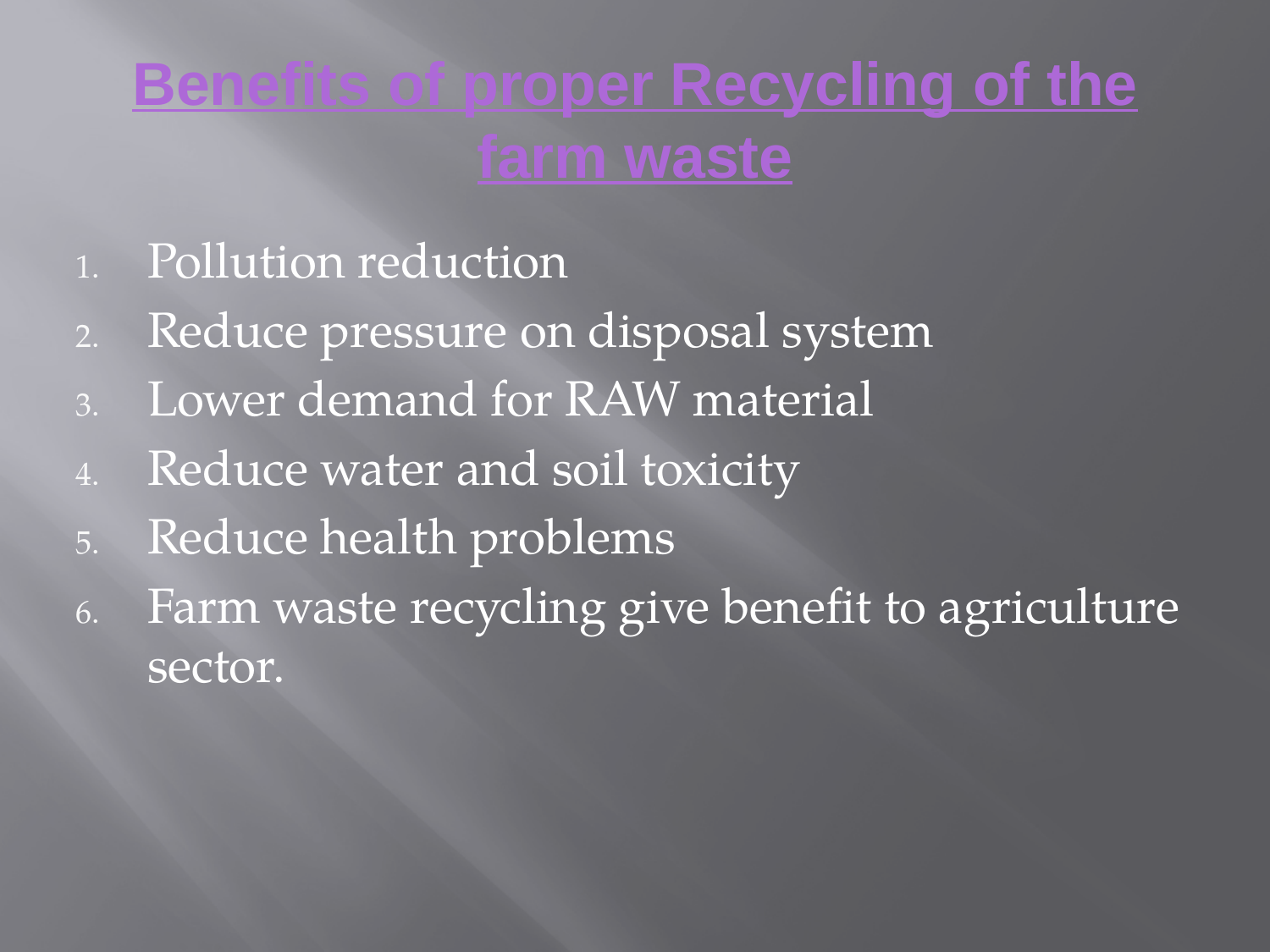

# Benefits of proper Recycling of the farm waste
Pollution reduction
Reduce pressure on disposal system
Lower demand for RAW material
Reduce water and soil toxicity
Reduce health problems
Farm waste recycling give benefit to agriculture sector.